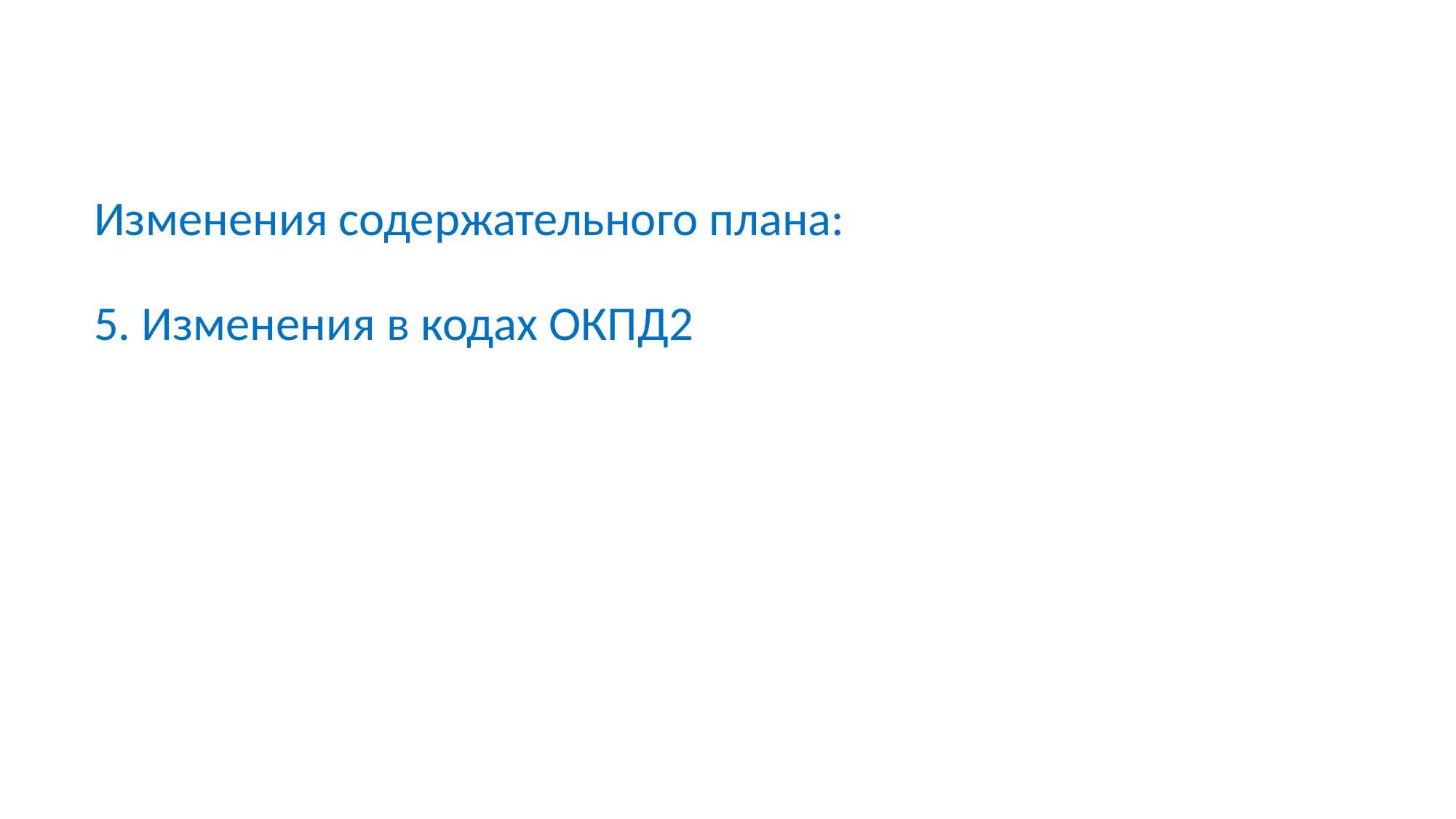

# Изменения содержательного плана: 5. Изменения в кодах ОКПД2